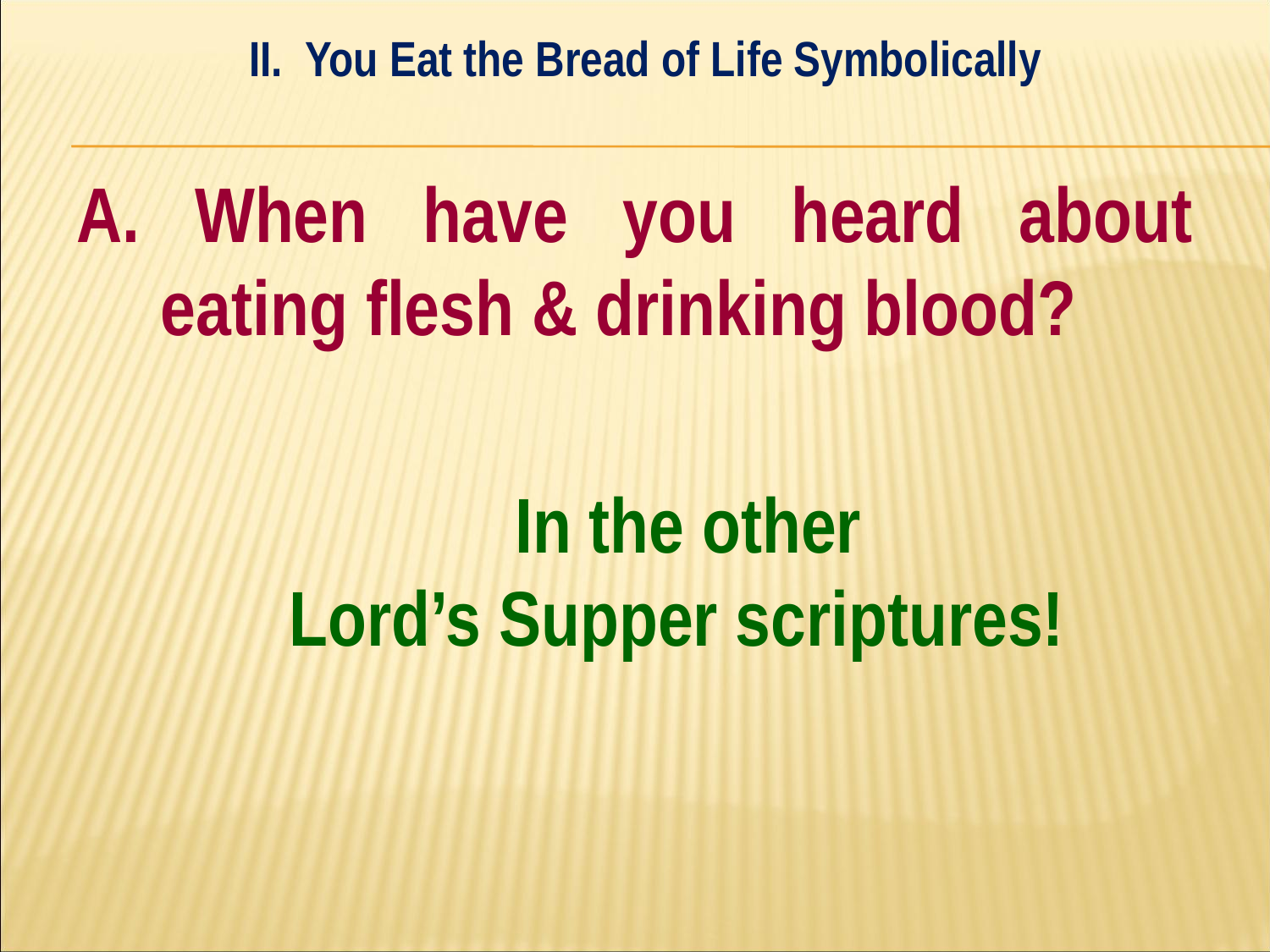

II.  You Eat the Bread of Life Symbolically
#
A. When have you heard about eating flesh & drinking blood?

      In the other
Lord’s Supper scriptures!